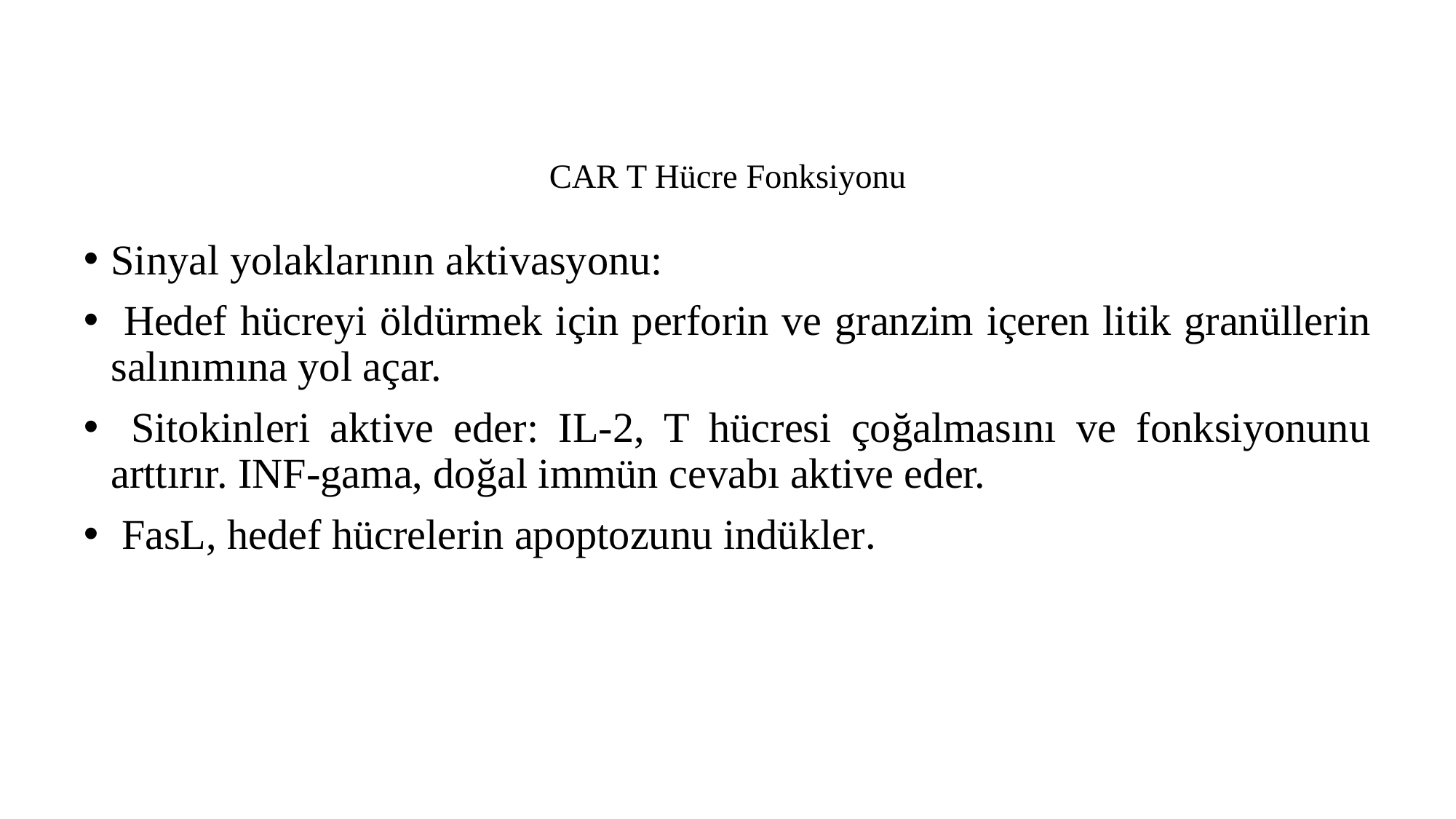

# CAR T Hücre Fonksiyonu
Sinyal yolaklarının aktivasyonu:
 Hedef hücreyi öldürmek için perforin ve granzim içeren litik granüllerin salınımına yol açar.
 Sitokinleri aktive eder: IL-2, T hücresi çoğalmasını ve fonksiyonunu arttırır. INF-gama, doğal immün cevabı aktive eder.
 FasL, hedef hücrelerin apoptozunu indükler.